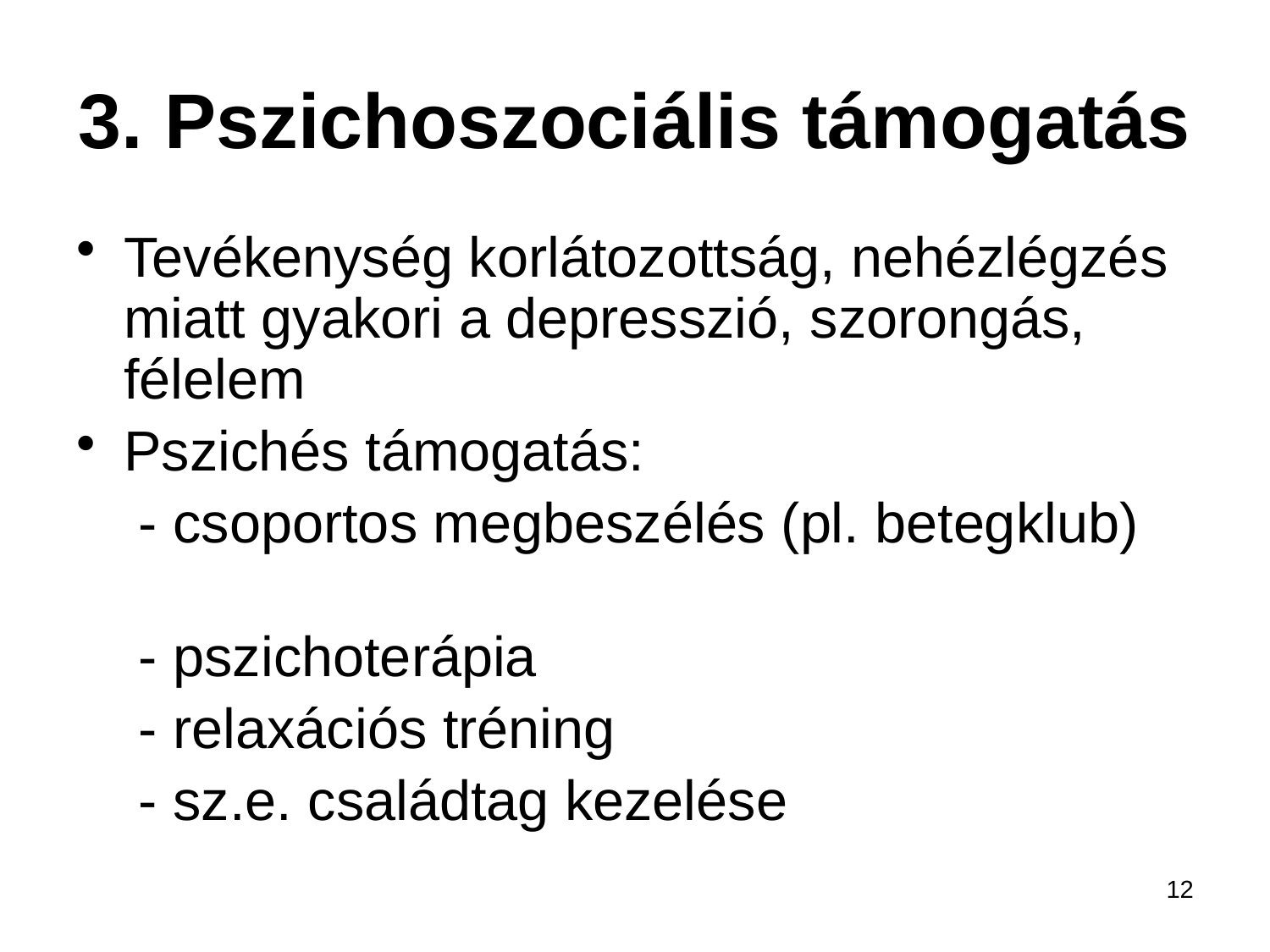

# 3. Pszichoszociális támogatás
Tevékenység korlátozottság, nehézlégzés  miatt gyakori a depresszió, szorongás, félelem
Pszichés támogatás:
    - csoportos megbeszélés (pl. betegklub)
    - pszichoterápia
    - relaxációs tréning
    - sz.e. családtag kezelése
12